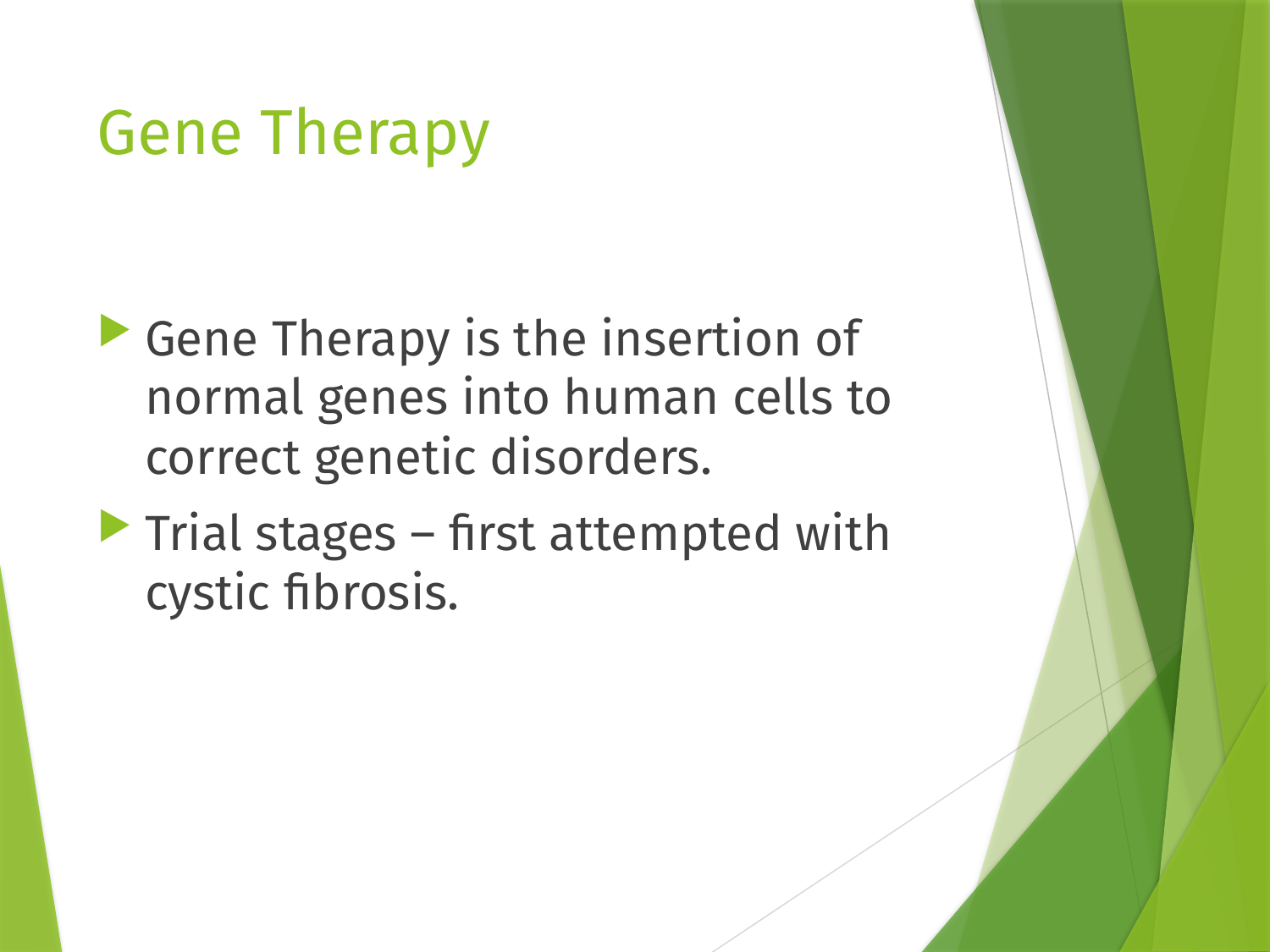

# Gene Therapy
Gene Therapy is the insertion of normal genes into human cells to correct genetic disorders.
Trial stages – first attempted with cystic fibrosis.